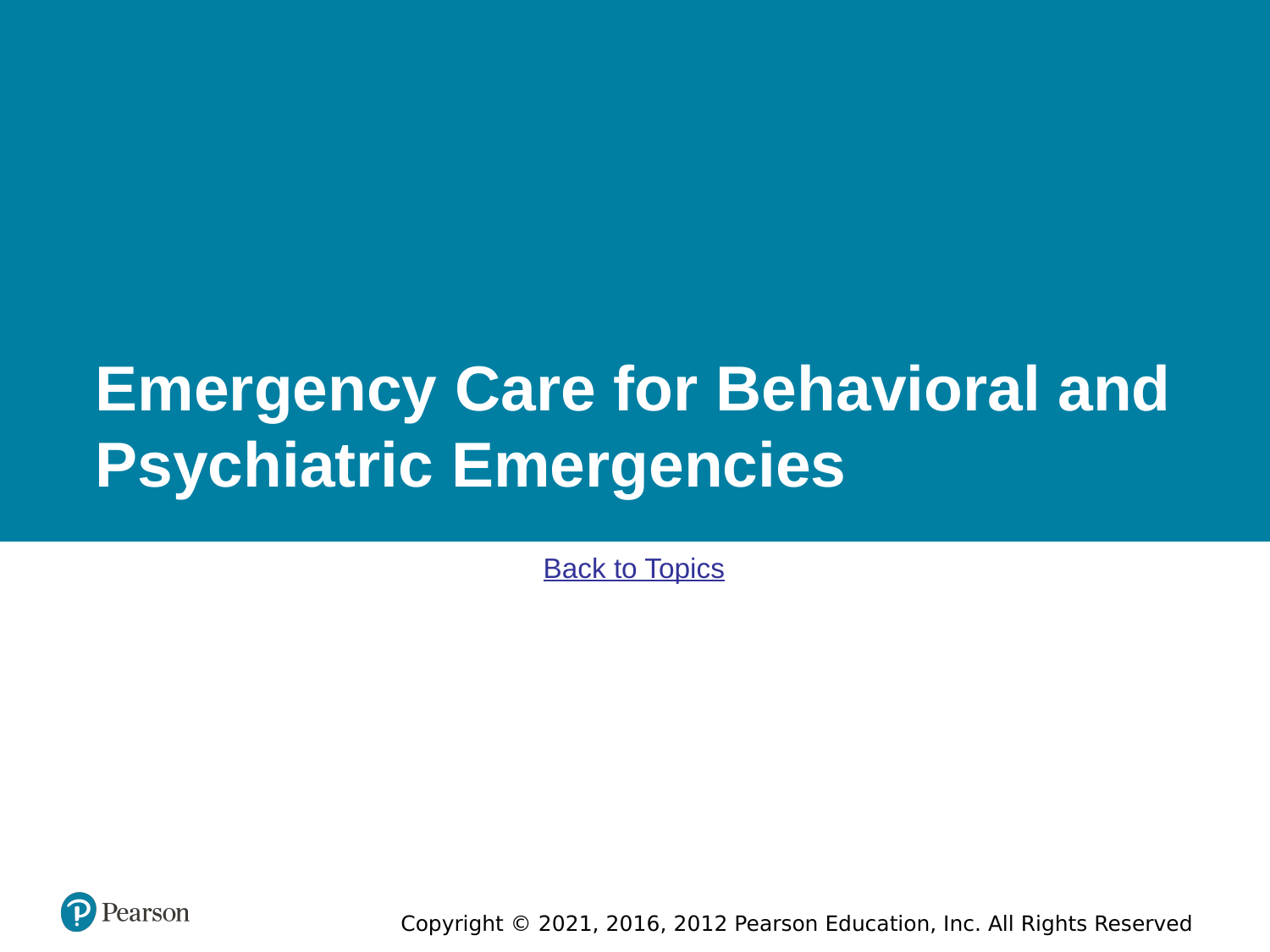

# Emergency Care for Behavioral and Psychiatric Emergencies
Back to Topics